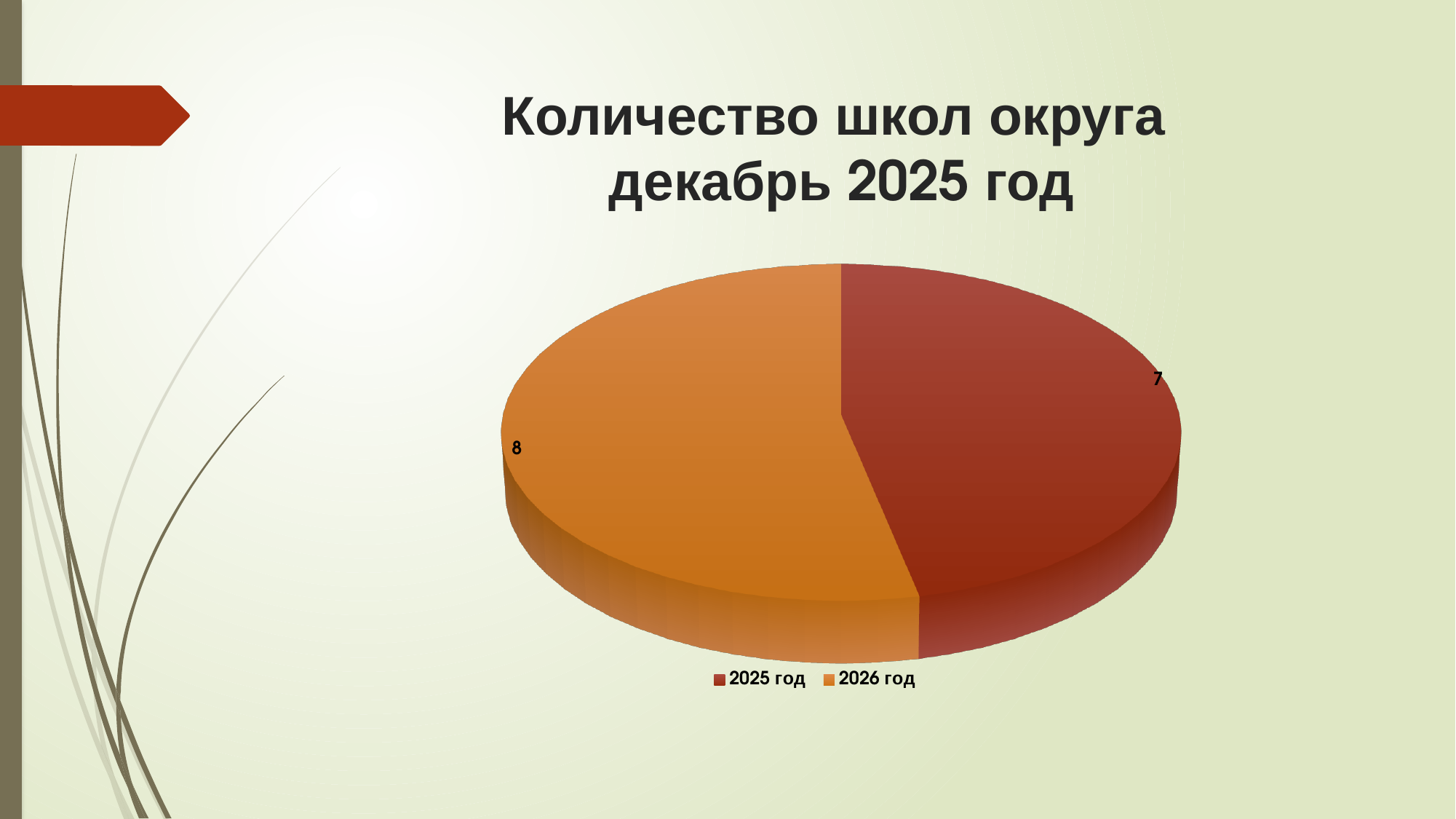

# Количество школ округа декабрь 2025 год

[unsupported chart]